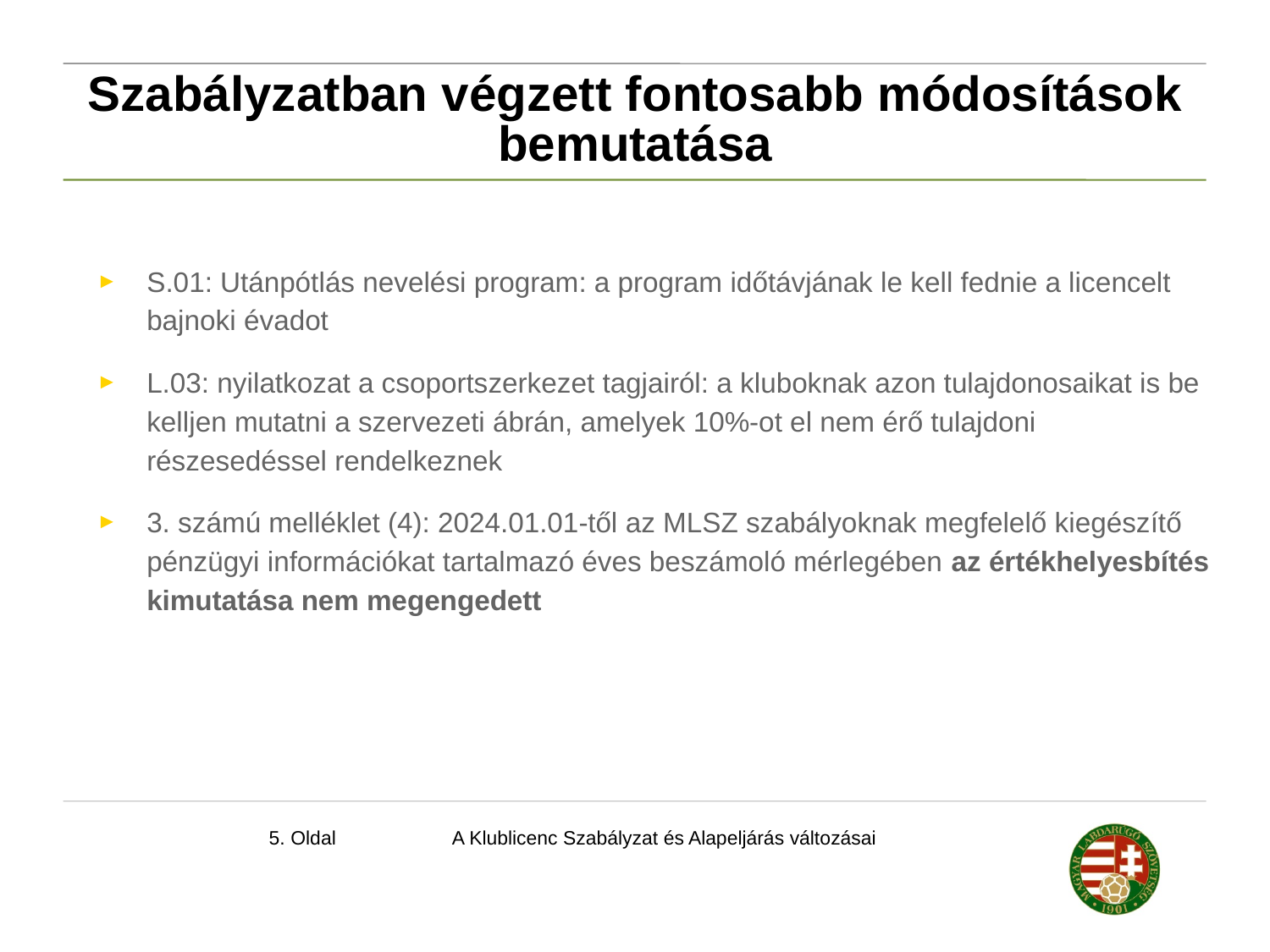

Szabályzatban végzett fontosabb módosítások bemutatása

S.01: Utánpótlás nevelési program: a program időtávjának le kell fednie a licencelt bajnoki évadot
L.03: nyilatkozat a csoportszerkezet tagjairól: a kluboknak azon tulajdonosaikat is be kelljen mutatni a szervezeti ábrán, amelyek 10%-ot el nem érő tulajdoni részesedéssel rendelkeznek
3. számú melléklet (4): 2024.01.01-től az MLSZ szabályoknak megfelelő kiegészítő pénzügyi információkat tartalmazó éves beszámoló mérlegében az értékhelyesbítés kimutatása nem megengedett